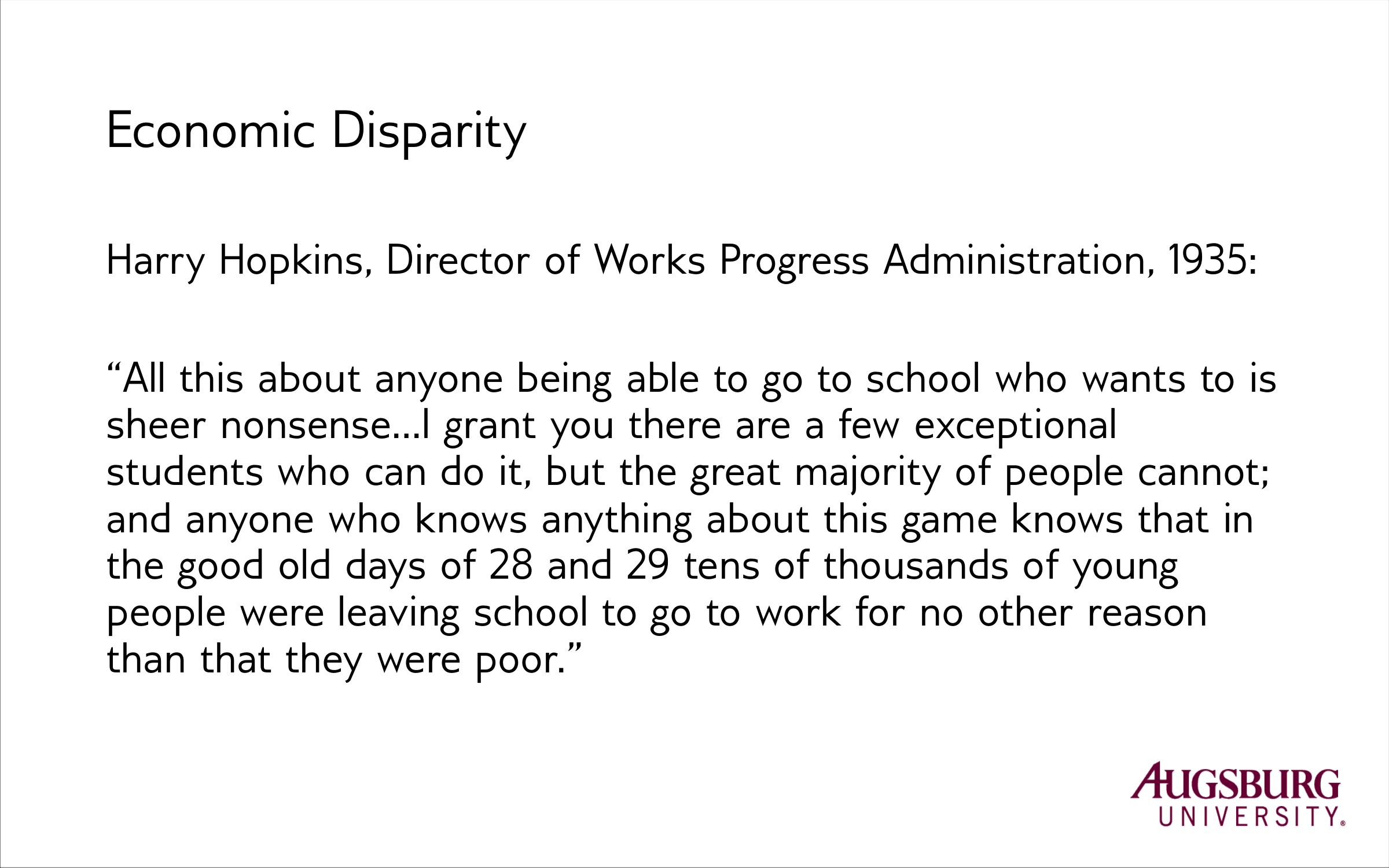

# Economic Disparity
Harry Hopkins, Director of Works Progress Administration, 1935:

“All this about anyone being able to go to school who wants to is sheer nonsense…I grant you there are a few exceptional students who can do it, but the great majority of people cannot; and anyone who knows anything about this game knows that in the good old days of 28 and 29 tens of thousands of young people were leaving school to go to work for no other reason than that they were poor.”